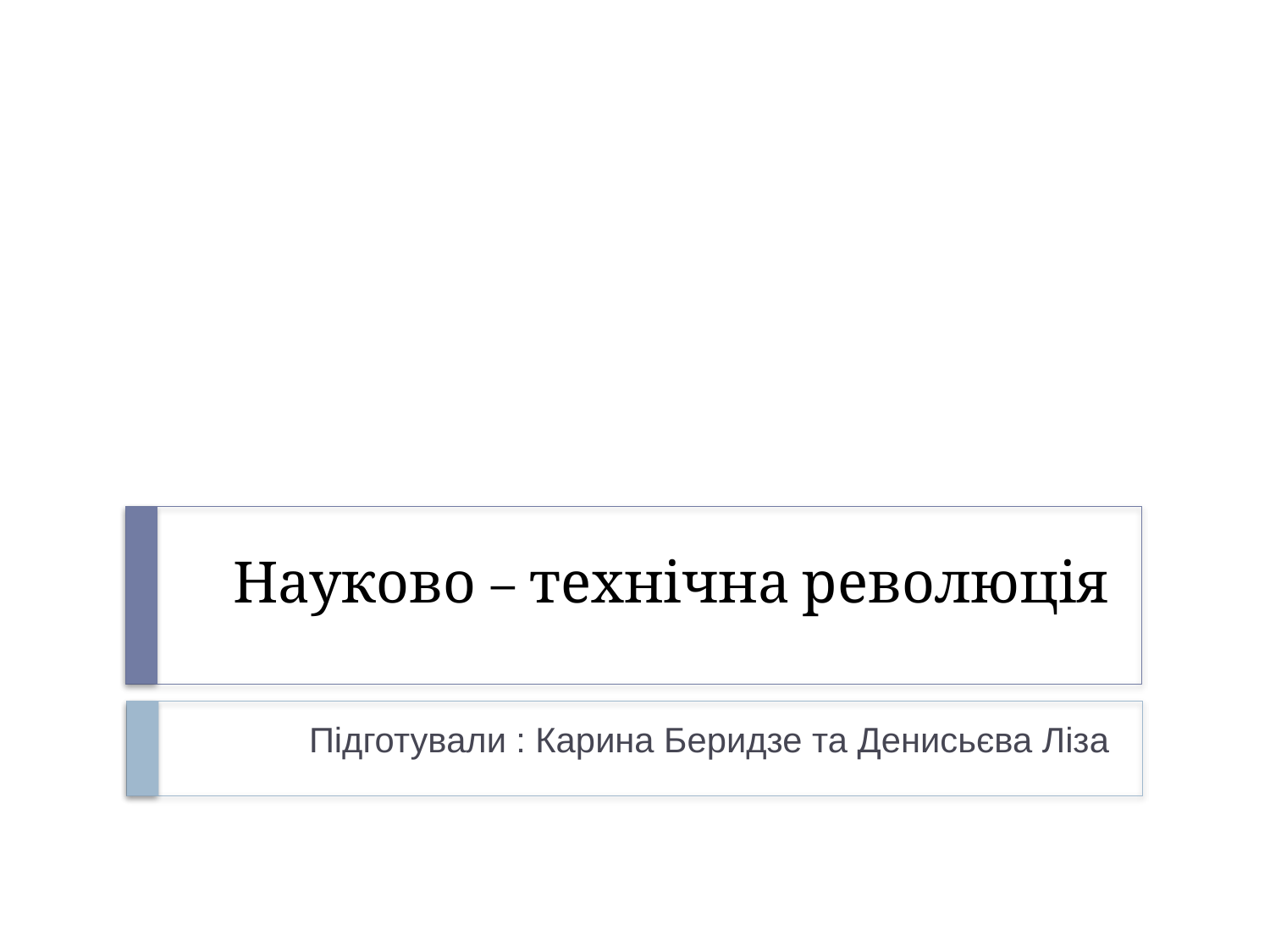

# Науково – технічна революція
Підготували : Карина Беридзе та Денисьєва Ліза